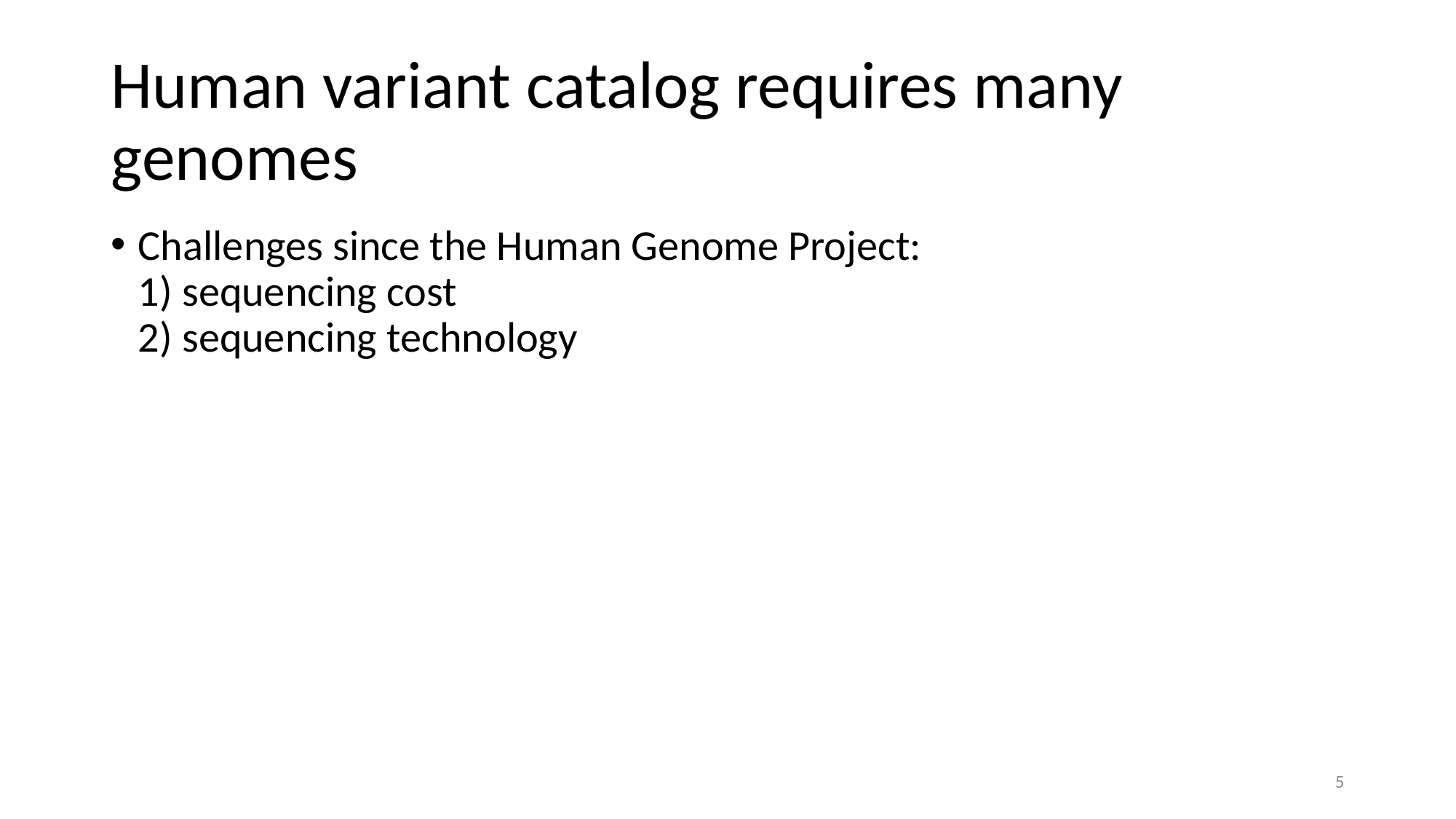

# Human variant catalog requires many genomes
Challenges since the Human Genome Project:
1) sequencing cost
2) sequencing technology
5